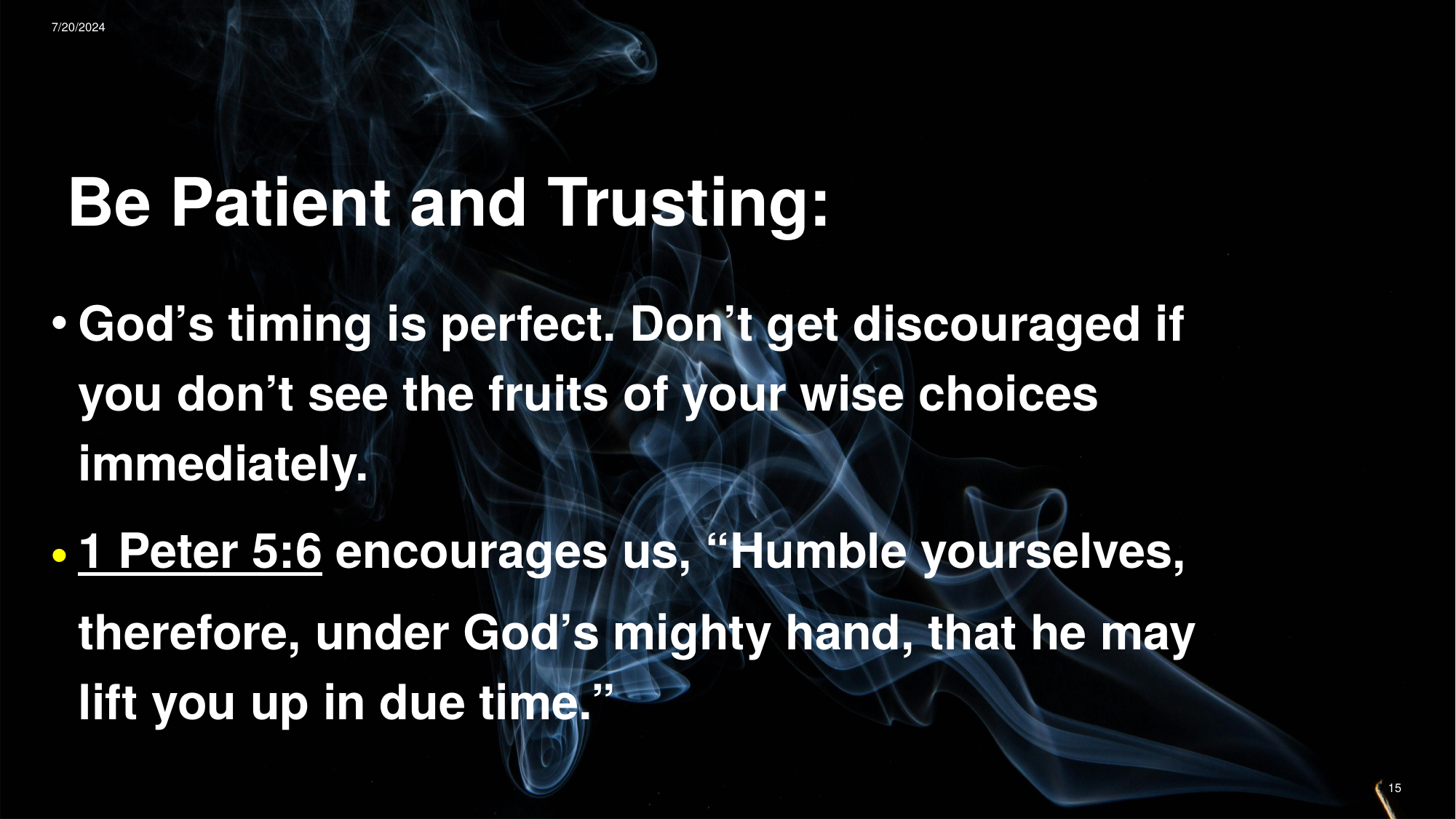

7/20/2024
# Be Patient and Trusting:
God’s timing is perfect. Don’t get discouraged if you don’t see the fruits of your wise choices immediately.
1 Peter 5:6 encourages us, “Humble yourselves, therefore, under God’s mighty hand, that he may lift you up in due time.”

15